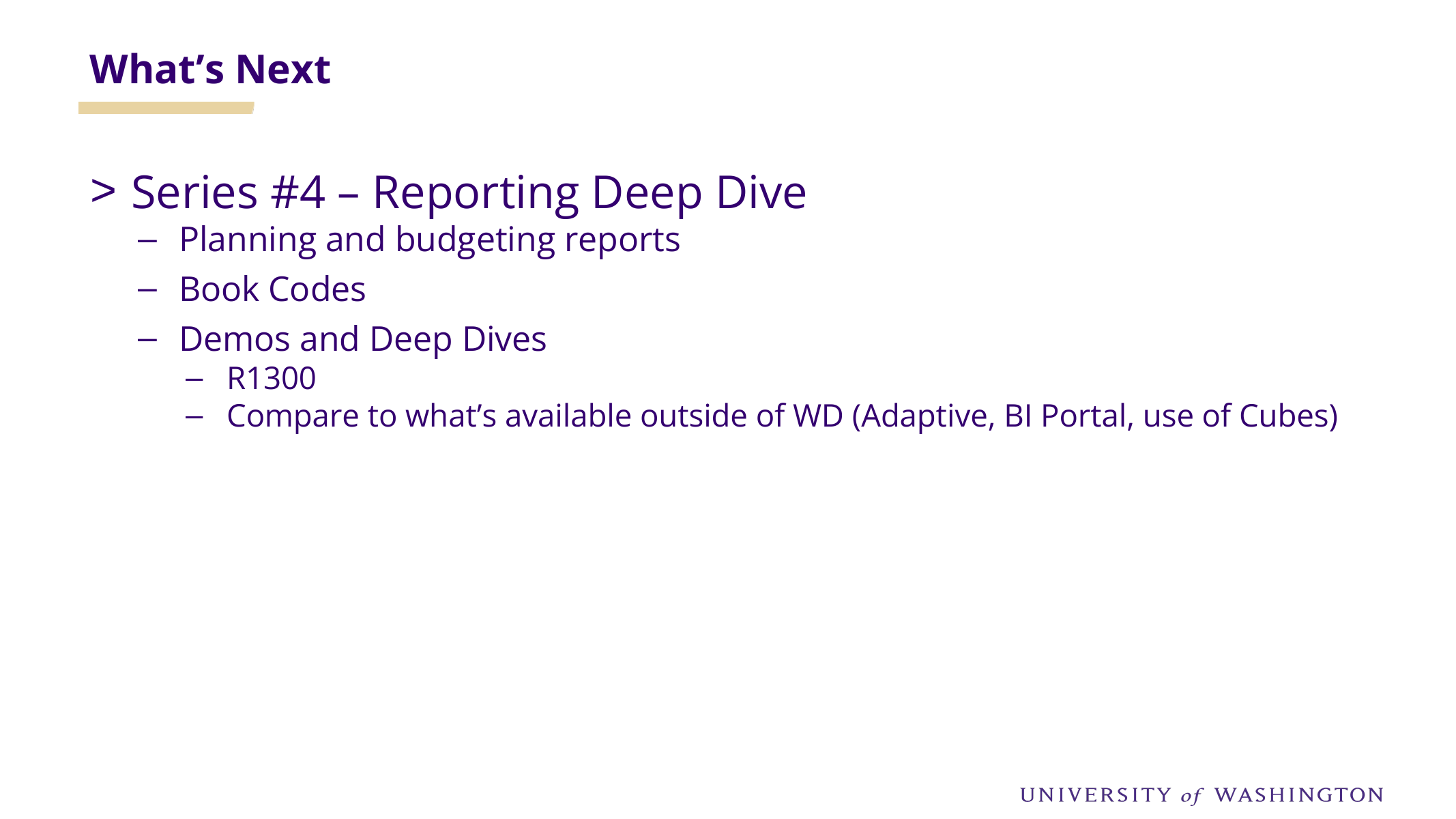

What’s Next

Series #4 – Reporting Deep Dive
Planning and budgeting reports
Book Codes
Demos and Deep Dives
R1300
Compare to what’s available outside of WD (Adaptive, BI Portal, use of Cubes)